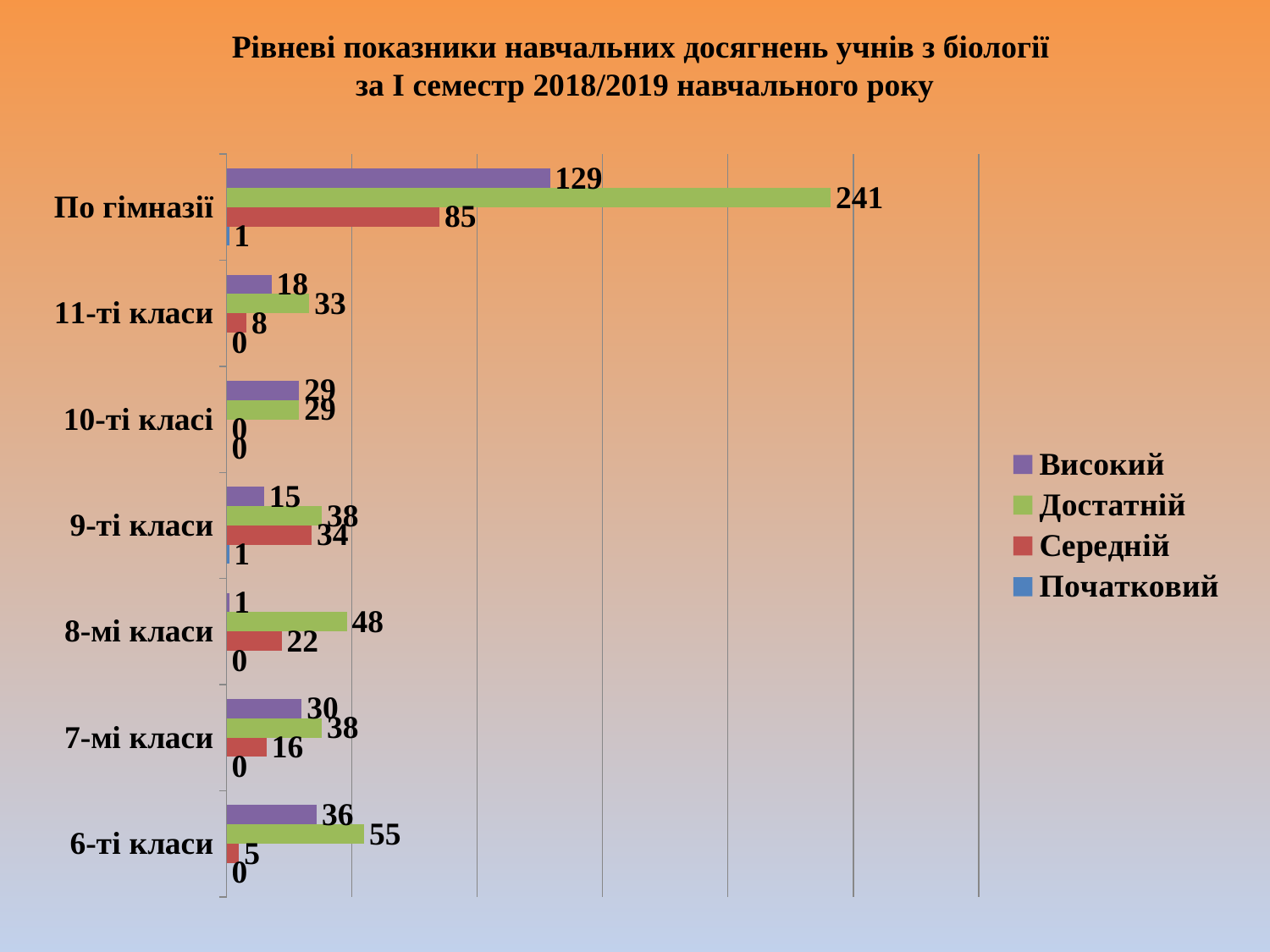

# Рівневі показники навчальних досягнень учнів з біології за І семестр 2018/2019 навчального року

### Chart

| Category | Початковий | Середній | Достатній | Високий |
|---|---|---|---|---|
| 6-ті класи | 0.0 | 5.0 | 55.0 | 36.0 |
| 7-мі класи | 0.0 | 16.0 | 38.0 | 30.0 |
| 8-мі класи | 0.0 | 22.0 | 48.0 | 1.0 |
| 9-ті класи | 1.0 | 34.0 | 38.0 | 15.0 |
| 10-ті класі | 0.0 | 0.0 | 29.0 | 29.0 |
| 11-ті класи | 0.0 | 8.0 | 33.0 | 18.0 |
| По гімназії | 1.0 | 85.0 | 241.0 | 129.0 |